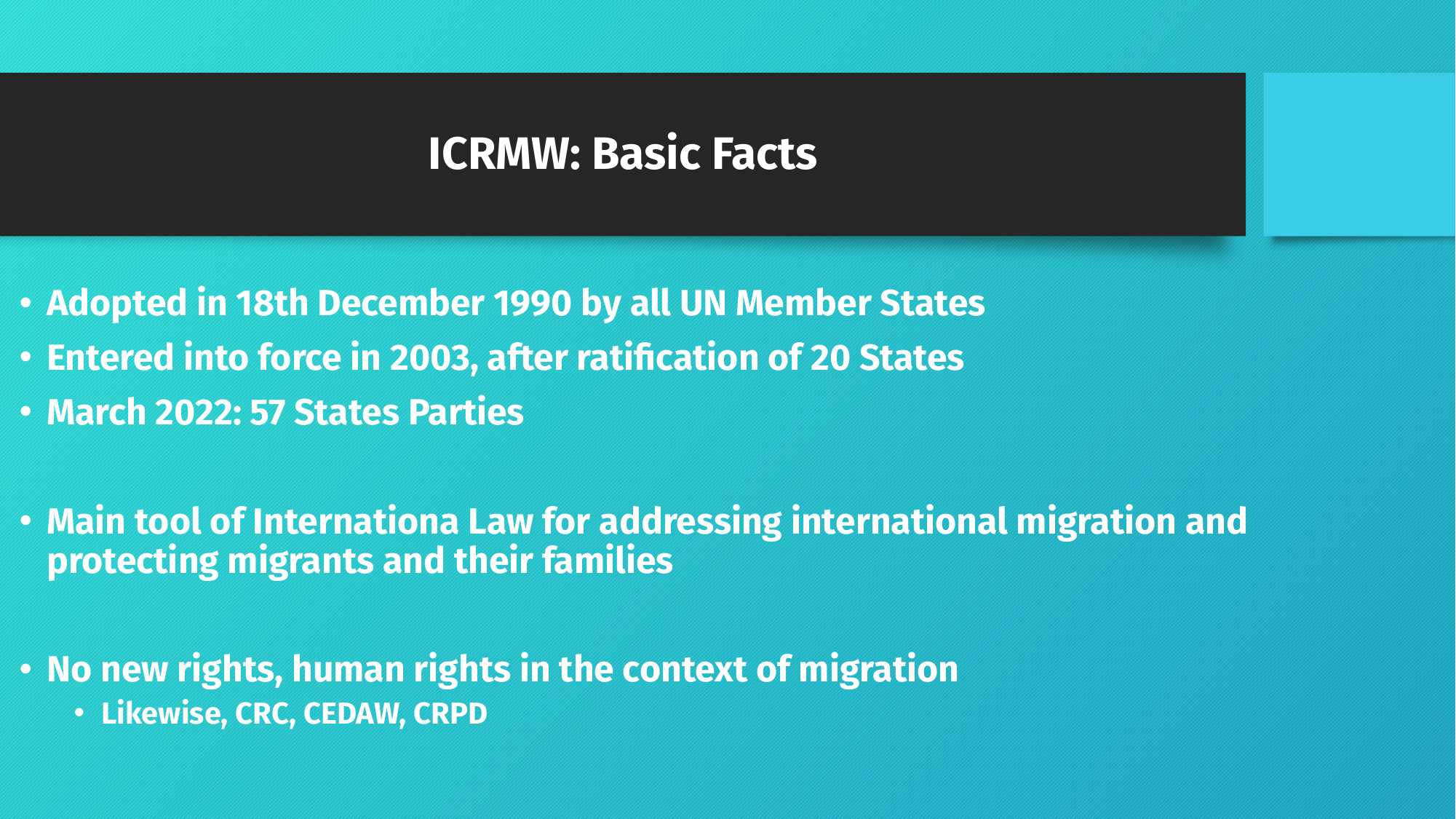

# ICRMW: Basic Facts
Adopted in 18th December 1990 by all UN Member States
Entered into force in 2003, after ratification of 20 States
March 2022: 57 States Parties

Main tool of Internationa Law for addressing international migration and protecting migrants and their families

No new rights, human rights in the context of migration
Likewise, CRC, CEDAW, CRPD